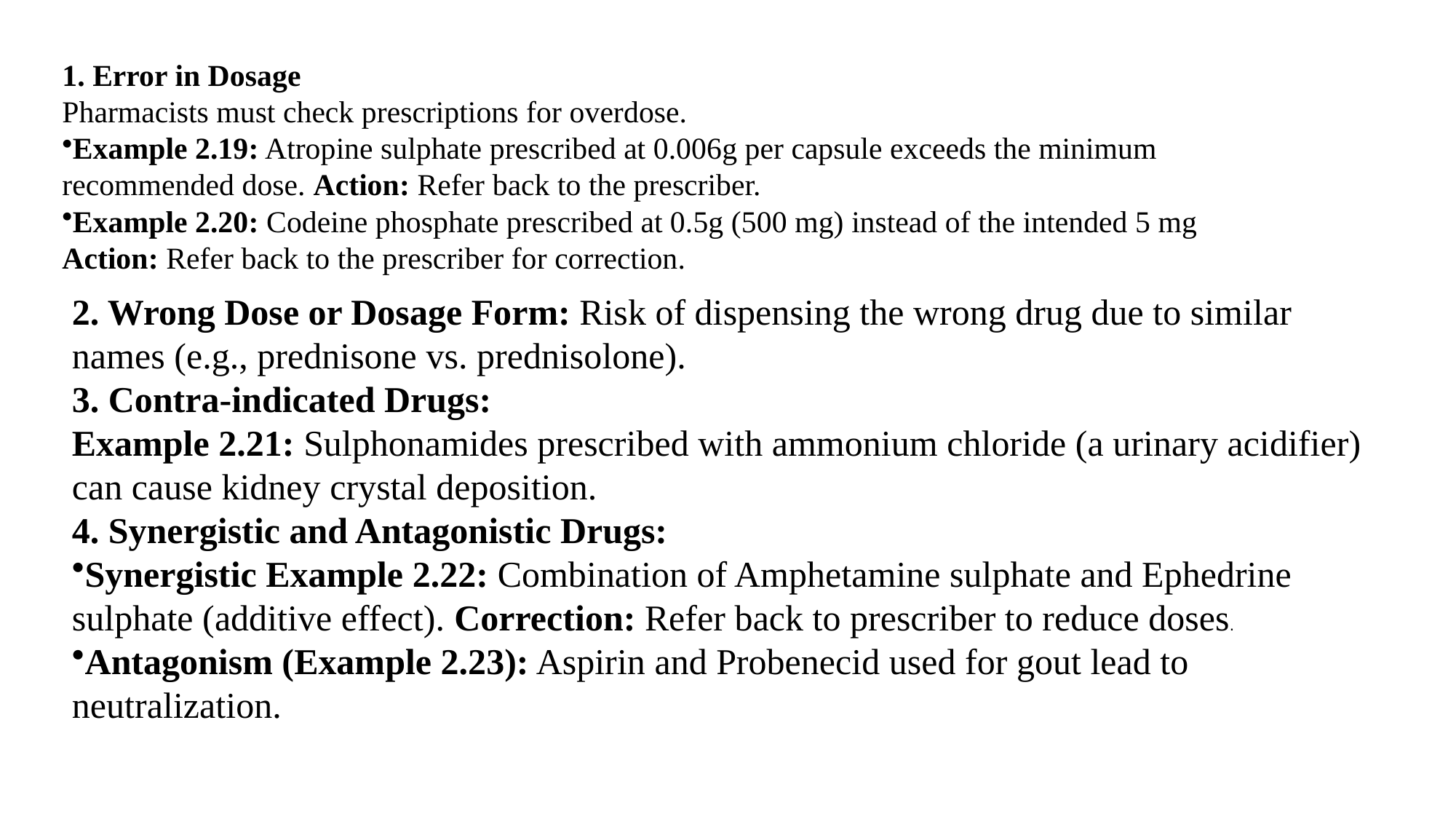

1. Error in Dosage
Pharmacists must check prescriptions for overdose.
Example 2.19: Atropine sulphate prescribed at 0.006g per capsule exceeds the minimum recommended dose. Action: Refer back to the prescriber.
Example 2.20: Codeine phosphate prescribed at 0.5g (500 mg) instead of the intended 5 mg Action: Refer back to the prescriber for correction.

2. Wrong Dose or Dosage Form: Risk of dispensing the wrong drug due to similar names (e.g., prednisone vs. prednisolone).
3. Contra-indicated Drugs:
Example 2.21: Sulphonamides prescribed with ammonium chloride (a urinary acidifier) can cause kidney crystal deposition.
4. Synergistic and Antagonistic Drugs:
Synergistic Example 2.22: Combination of Amphetamine sulphate and Ephedrine sulphate (additive effect). Correction: Refer back to prescriber to reduce doses.
Antagonism (Example 2.23): Aspirin and Probenecid used for gout lead to neutralization.